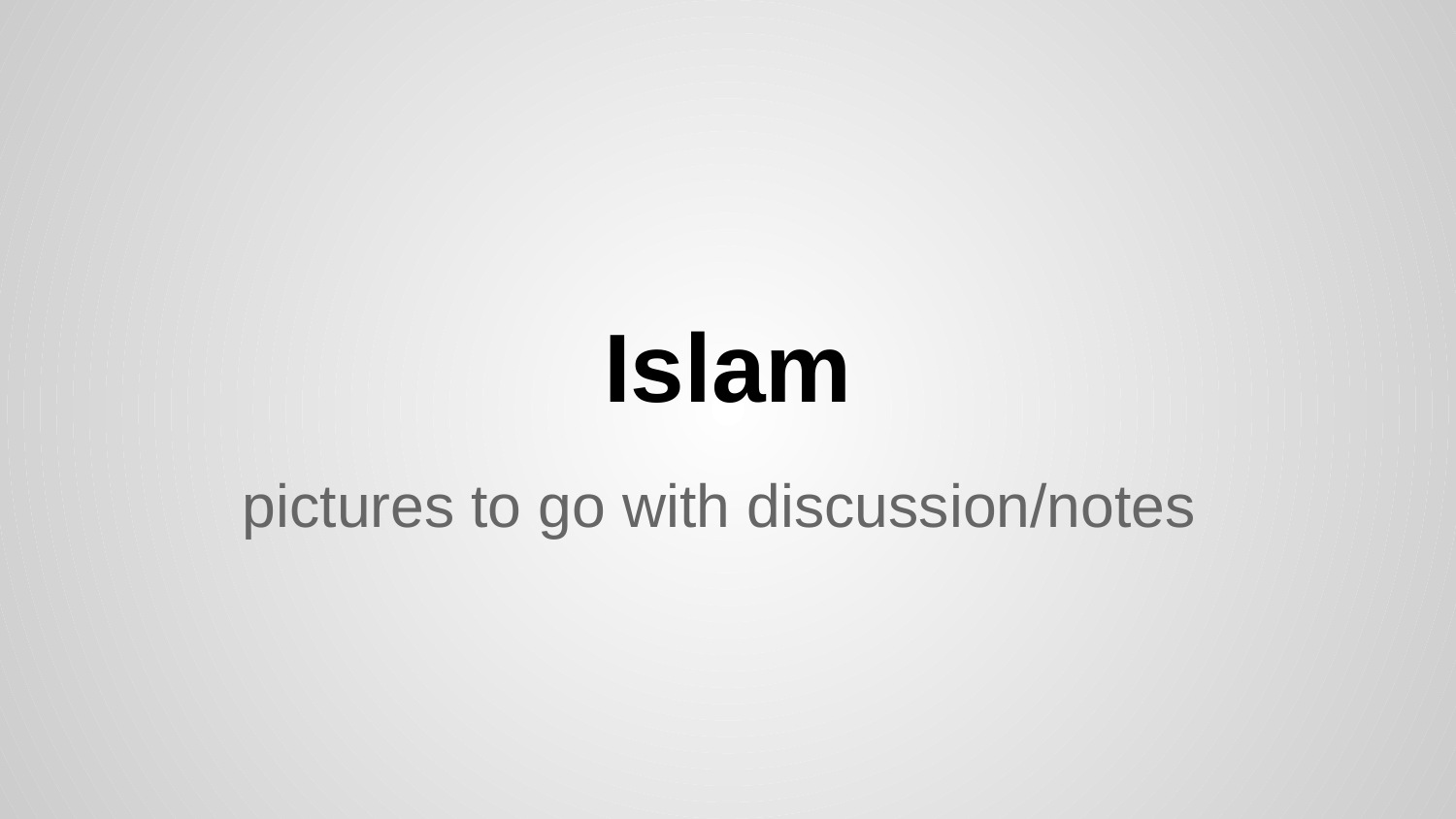

# Islam
pictures to go with discussion/notes